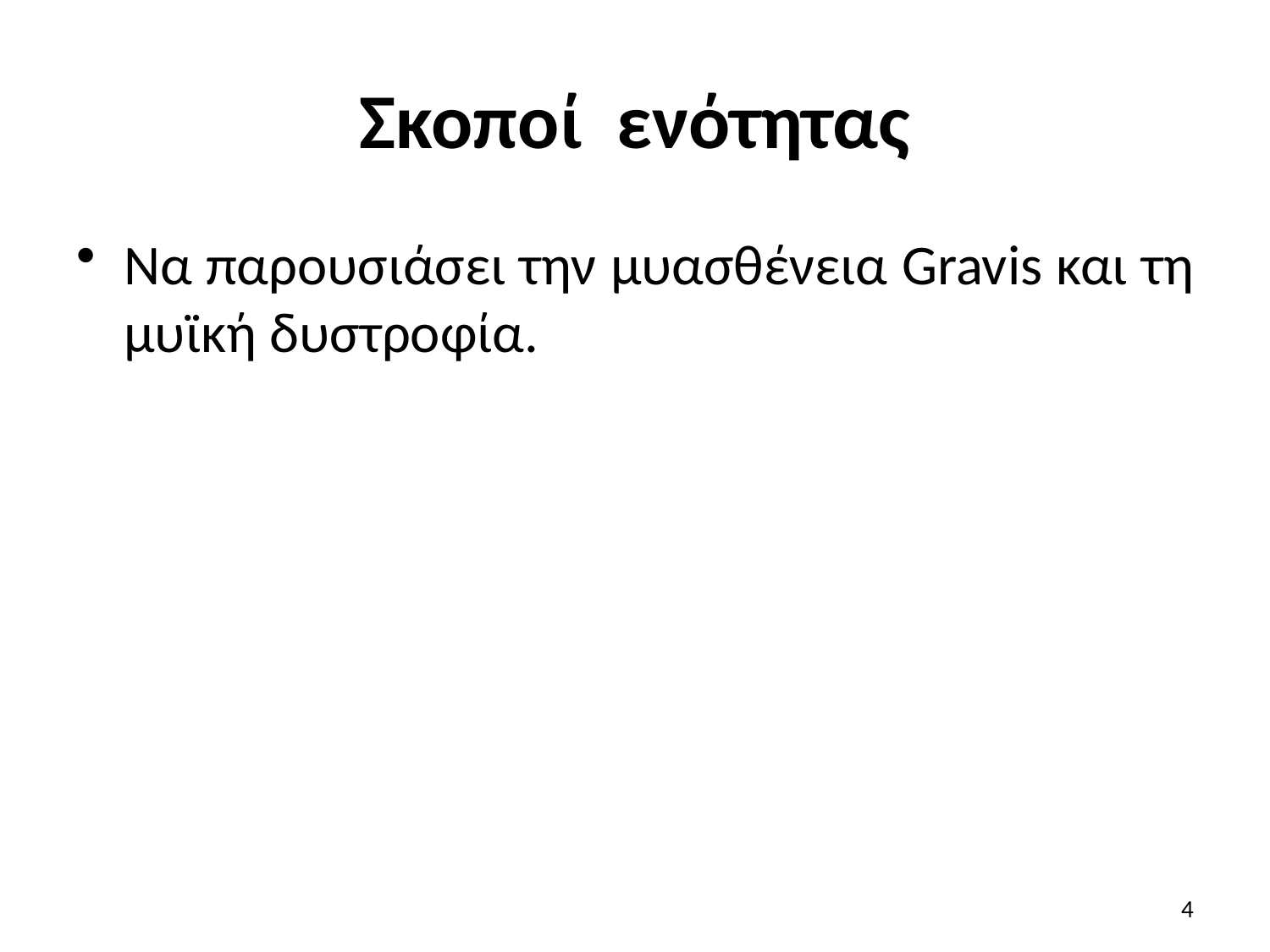

# Σκοποί  ενότητας
Να παρουσιάσει την μυασθένεια Gravis και τη μυϊκή δυστροφία.
4